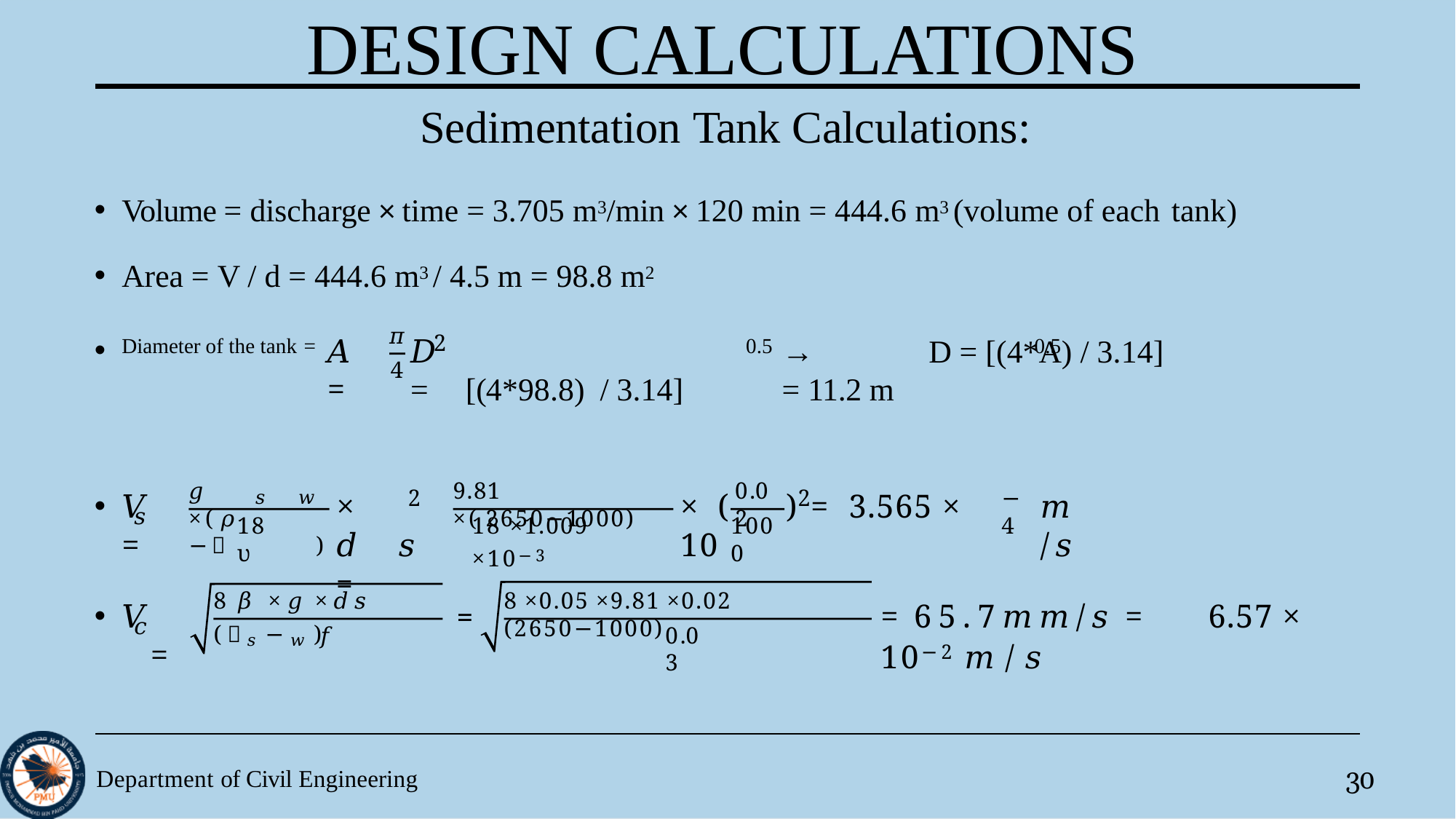

# DESIGN CALCULATIONS

Sedimentation Tank Calculations:
Volume = discharge × time = 3.705 m3/min × 120 min = 444.6 m3 (volume of each tank)
Area = V / d = 444.6 m3 / 4.5 m = 98.8 m2
𝜋
4
2
𝐴 =
𝐷	→ D = [(4*A) / 3.14]	=	[(4*98.8)  / 3.14]	= 11.2 m
Diameter of the tank =
0.5	0.5

𝑔 ×( 𝜌  −𝜌	)
9.81 ×( 2650−1000)
0.02
2
2
−4
𝑠	𝑤
𝑉 =
×  𝑑𝑠	=
× (	) = 3.565 × 10
𝑚/𝑠
𝑠

18 ʋ
18 ×1.009 ×10−3
1000

8 𝛽 ×𝑔 ×𝑑𝑠 (𝜌𝑠−𝜌𝑤)
8 ×0.05 ×9.81 ×0.02 (2650−1000)
𝑉	=
=
= 65.7𝑚𝑚/𝑠 =	6.57 × 10−2 𝑚/𝑠
𝑐
𝑓
0.03

Department of Civil Engineering
30